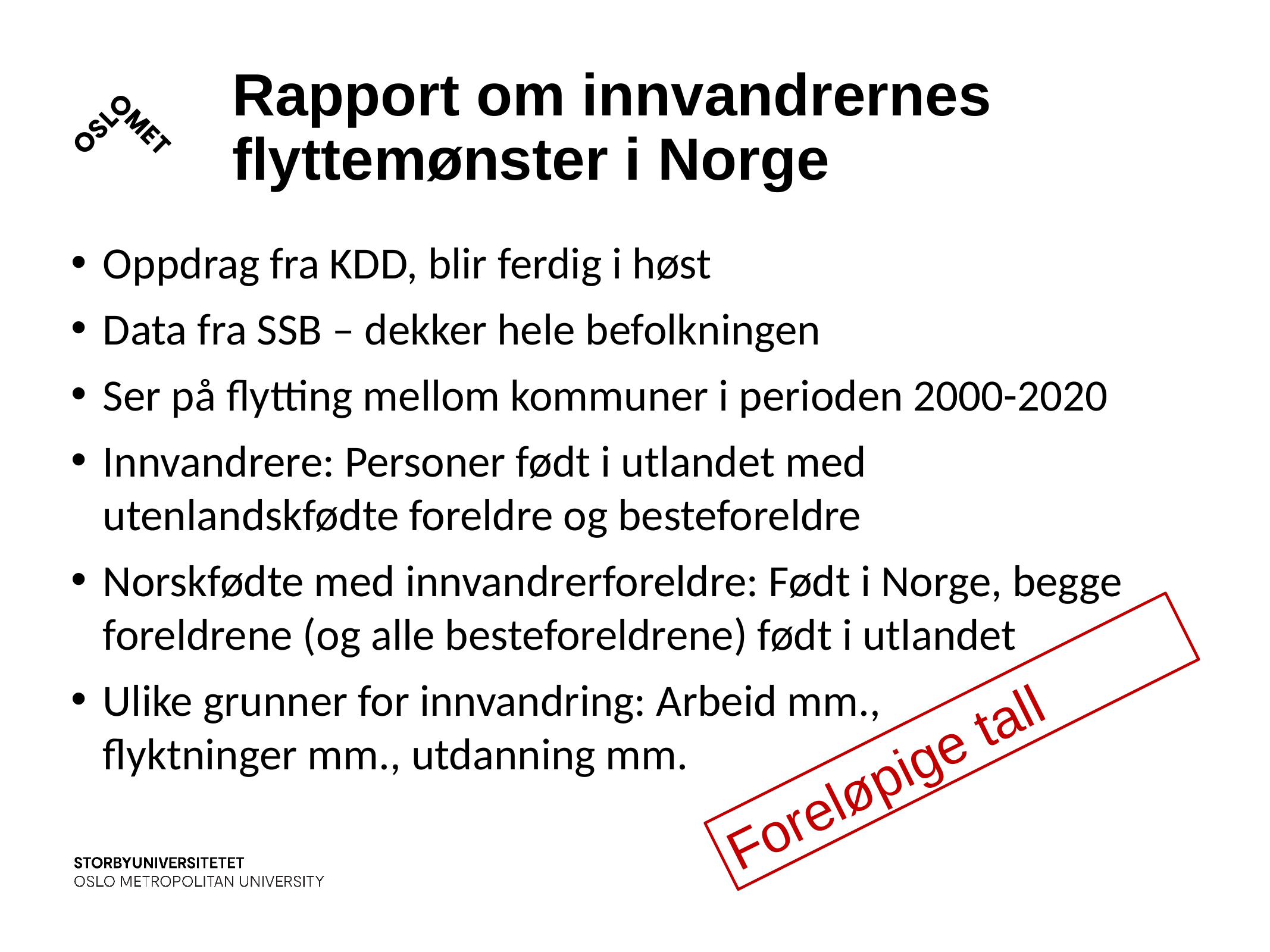

# Rapport om innvandrernes flyttemønster i Norge
Oppdrag fra KDD, blir ferdig i høst
Data fra SSB – dekker hele befolkningen
Ser på flytting mellom kommuner i perioden 2000-2020
Innvandrere: Personer født i utlandet med utenlandskfødte foreldre og besteforeldre
Norskfødte med innvandrerforeldre: Født i Norge, begge foreldrene (og alle besteforeldrene) født i utlandet
Ulike grunner for innvandring: Arbeid mm.,
flyktninger mm., utdanning mm.

Foreløpige tall